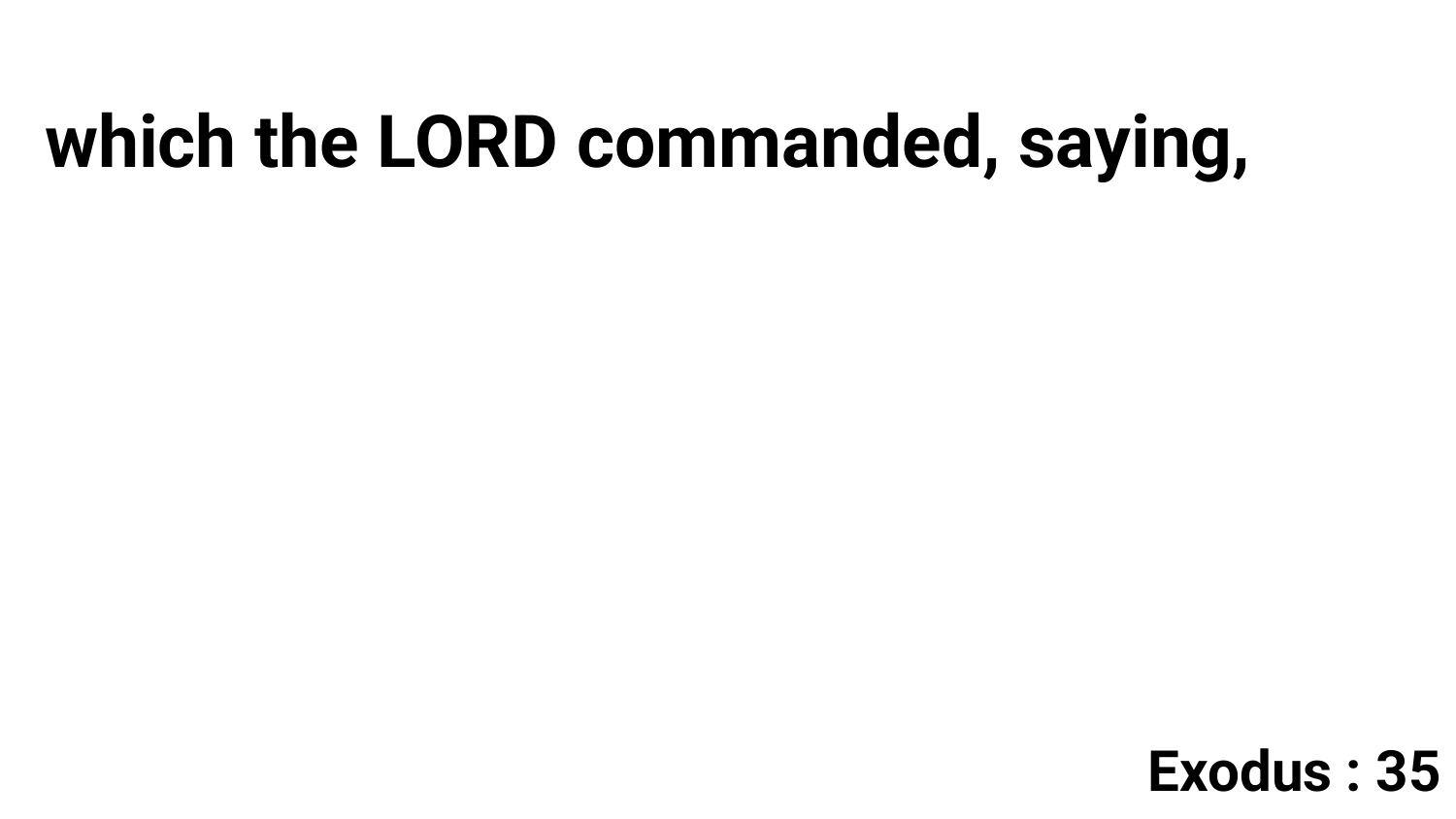

which the LORD commanded, saying,
Exodus : 35